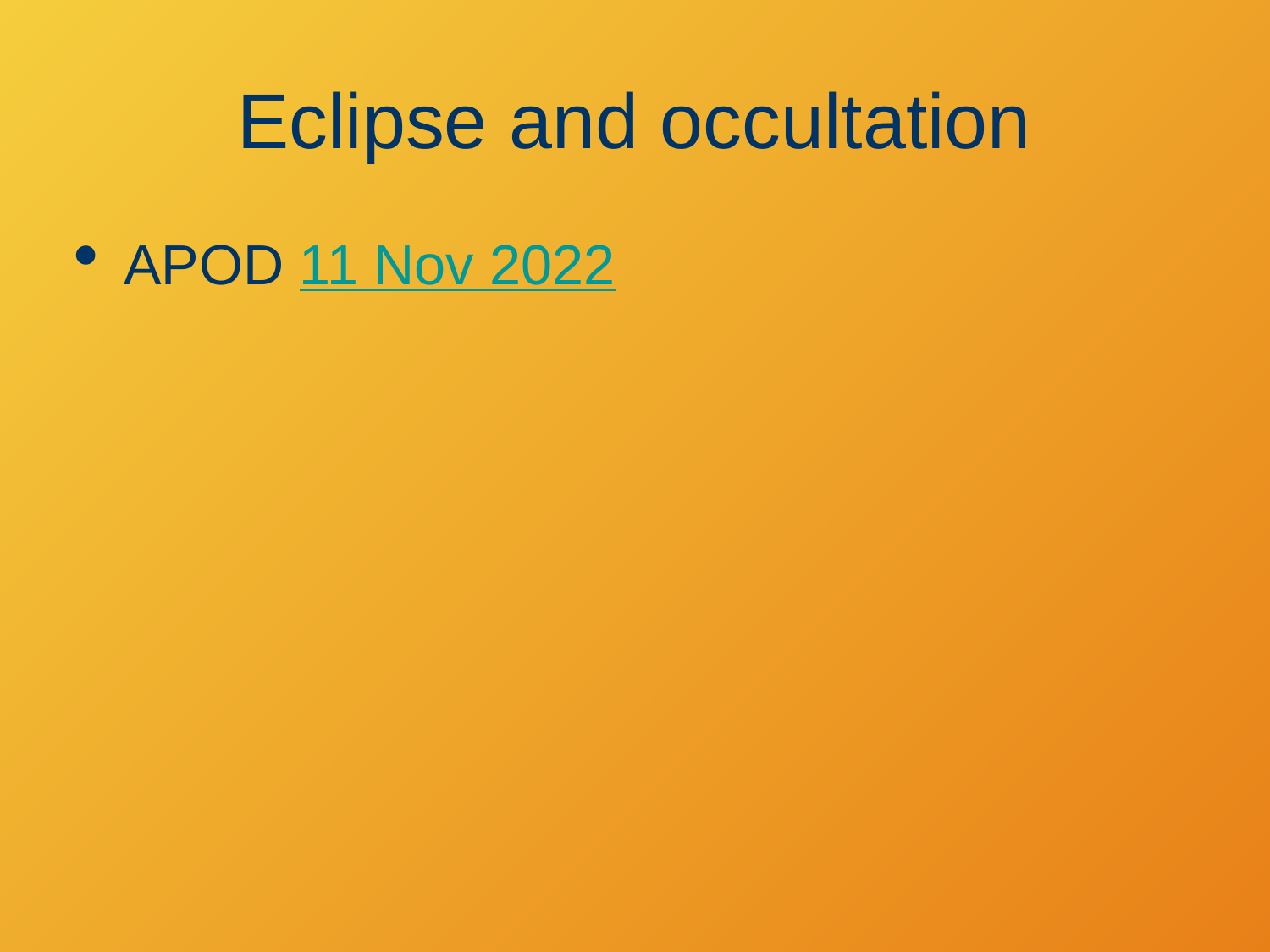

# Eclipse and occultation
APOD 11 Nov 2022